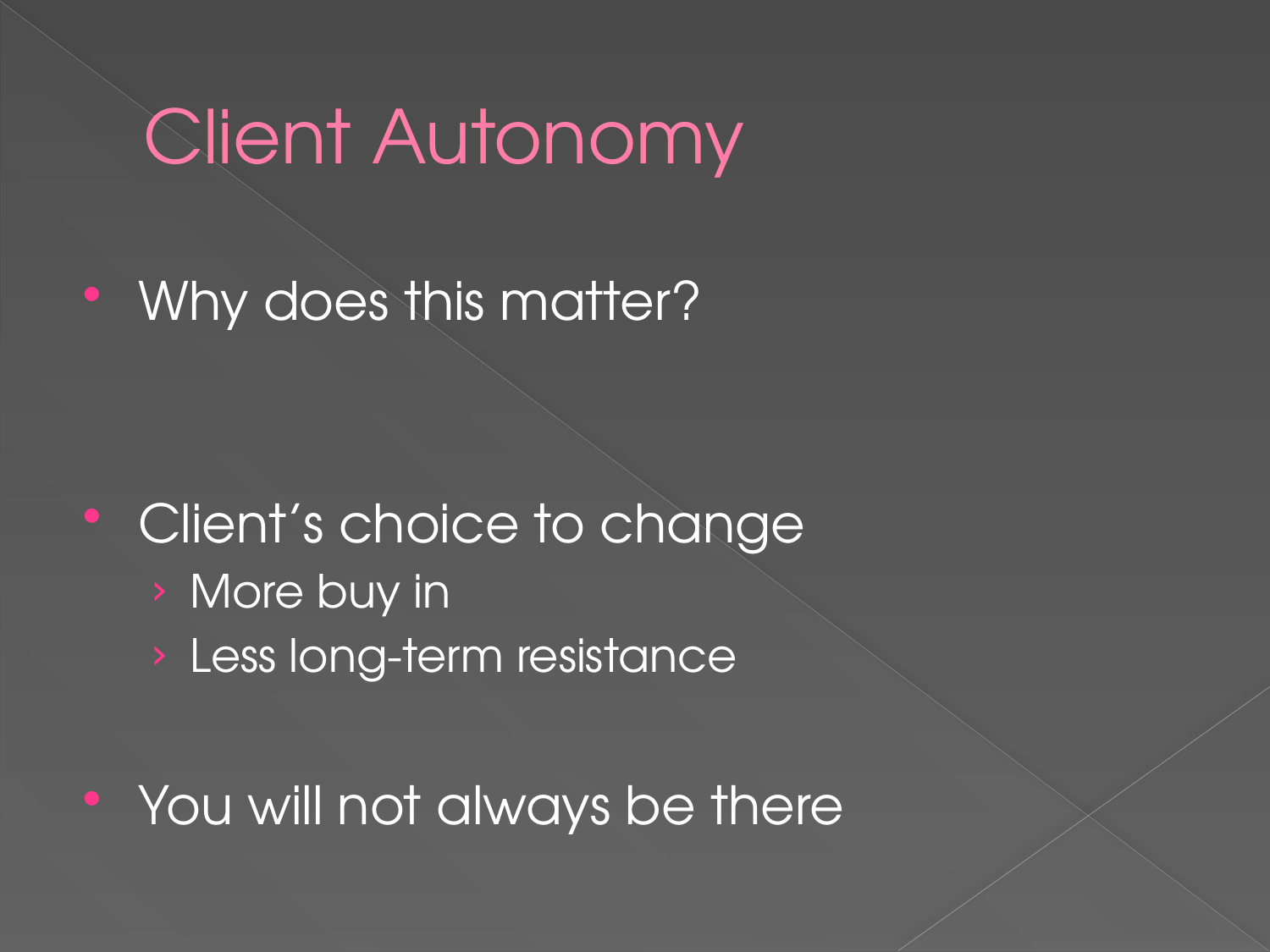

# Client Autonomy
Why does this matter?

Client’s choice to change
More buy in
Less long-term resistance

You will not always be there